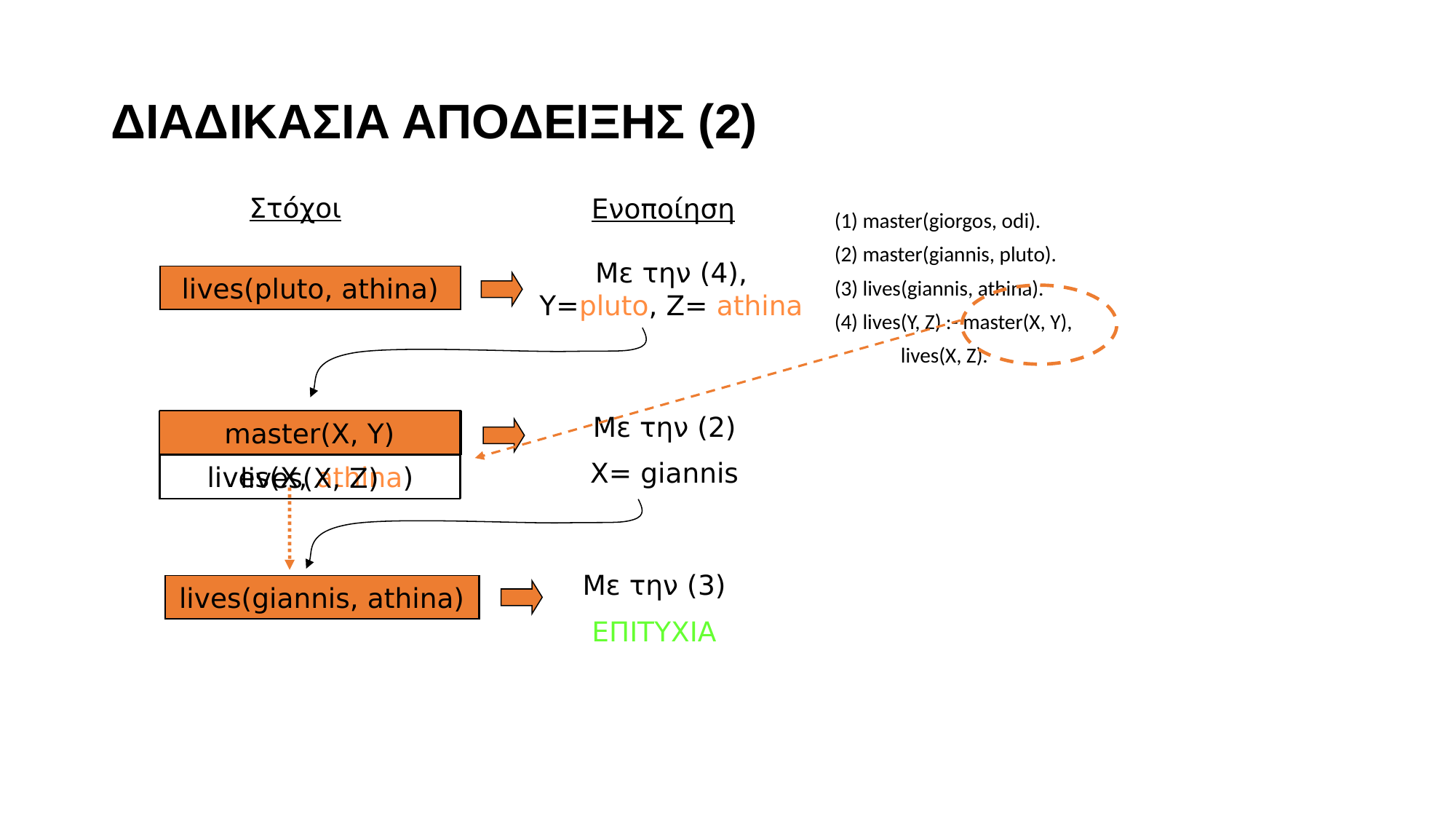

# ΔΙΑΔΙΚΑΣΙΑ ΑΠΟΔΕΙΞΗΣ (2)
Στόχοι
Ενοποίηση
	(1) master(giorgos, odi).
	(2) master(giannis, pluto).
	(3) lives(giannis, athina).
	(4) lives(Y, Z) :- master(X, Y),
		              lives(X, Z).
Με την (4), Y=pluto, Z= athina
lives(pluto, athina)
lives(pluto, athina)

Με την (2)
X= giannis
master(X, pluto)
lives(X, athina)
master(X, Y)
lives(X, Z)
master(X, pluto)

Με την (3)
ΕΠΙΤΥΧΙΑ
lives(giannis, athina)
lives(giannis, athina)